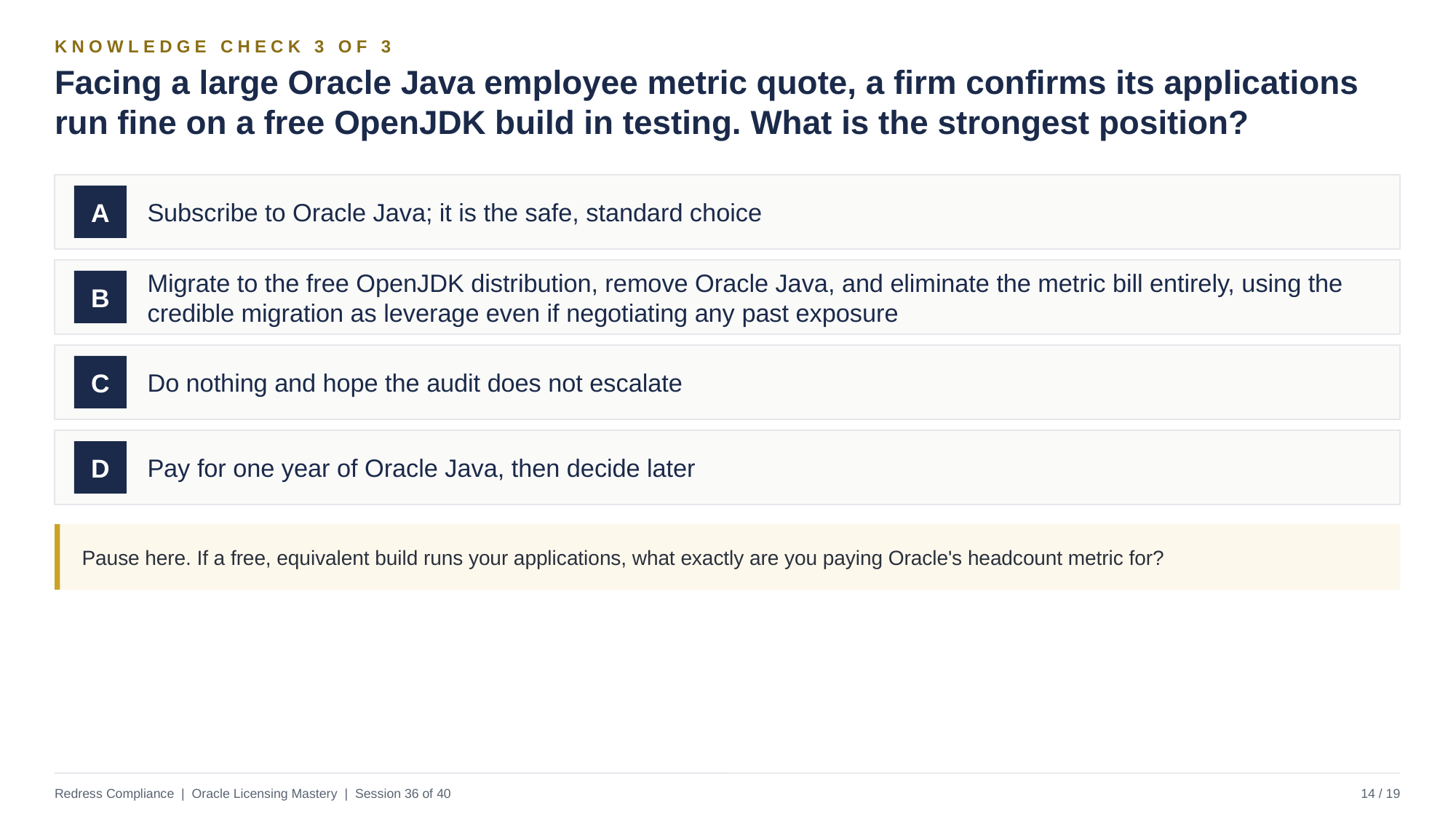

KNOWLEDGE CHECK 3 OF 3
Facing a large Oracle Java employee metric quote, a firm confirms its applications run fine on a free OpenJDK build in testing. What is the strongest position?

Subscribe to Oracle Java; it is the safe, standard choice

A

Migrate to the free OpenJDK distribution, remove Oracle Java, and eliminate the metric bill entirely, using the credible migration as leverage even if negotiating any past exposure

B

Do nothing and hope the audit does not escalate

C

Pay for one year of Oracle Java, then decide later

D

Pause here. If a free, equivalent build runs your applications, what exactly are you paying Oracle's headcount metric for?

Redress Compliance  |  Oracle Licensing Mastery  |  Session 36 of 40
14 / 19